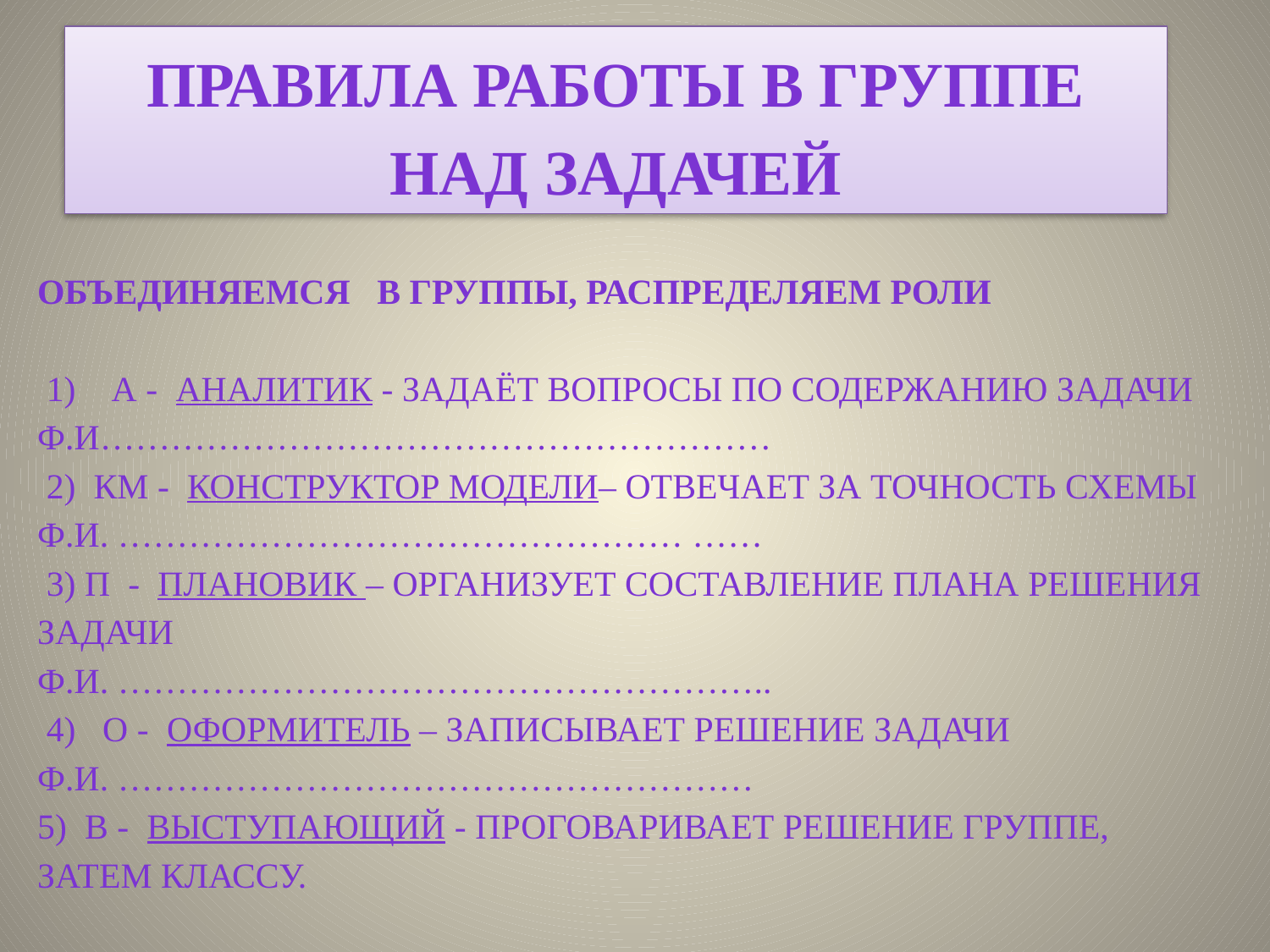

Правила работы в группе над задачей
Объединяемся   в группы, распределяем роли

 1)    А -  аналитик - задаёт вопросы по содержанию задачи
Ф.И…………………………………………………
 2)  КМ -  конструктор модели– отвечает за точность схемы
Ф.И. ………………………………………… ……
 3) П  -  плановик – организует составление плана решения задачи
Ф.И. ………………………………………………..
 4)   О -  оформитель – записывает решение задачи
Ф.И. ………………………………………………
5)  В -  выступающий - проговаривает решение группе, затем классу.